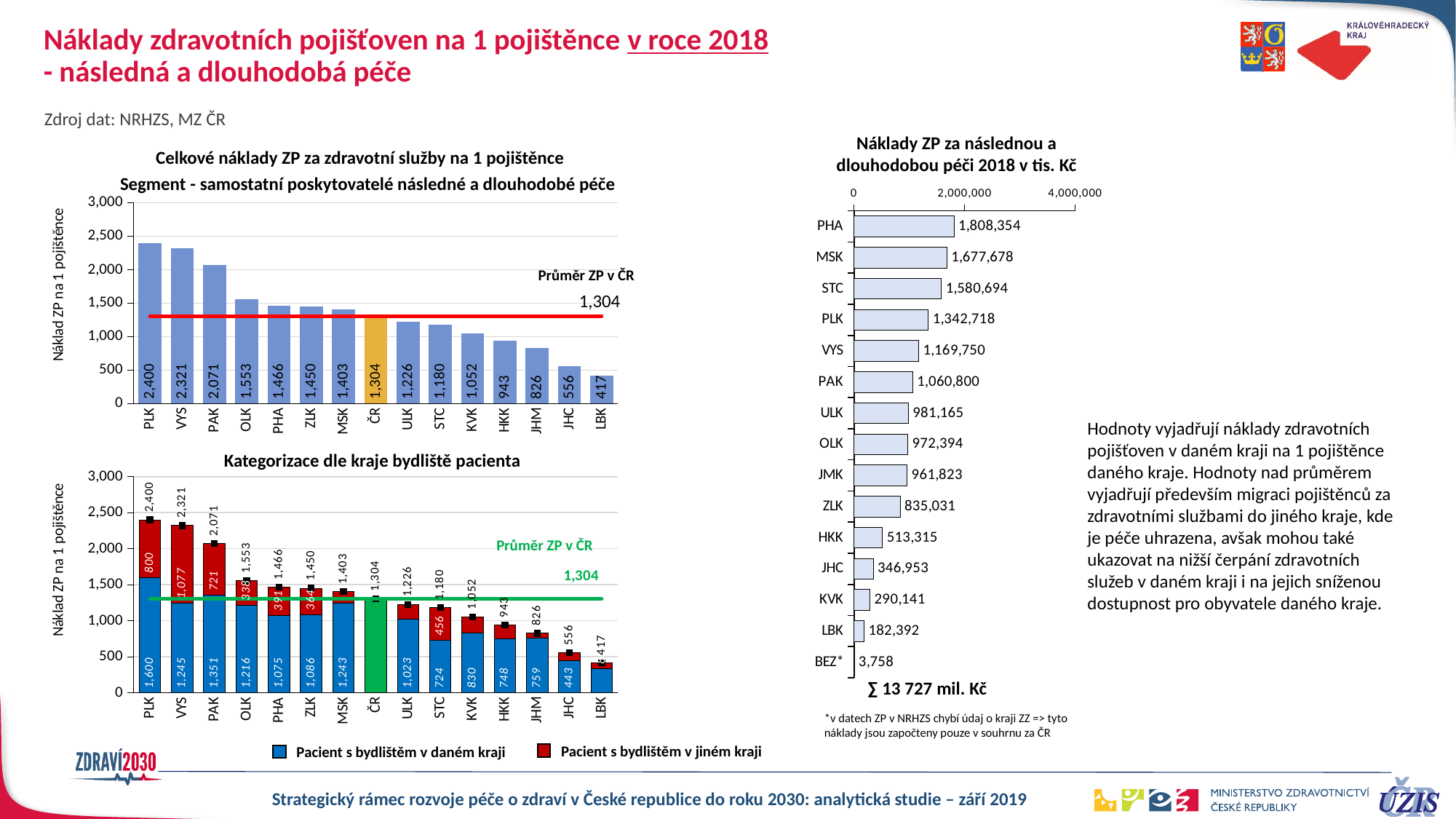

# Náklady zdravotních pojišťoven na 1 pojištěnce v roce 2018 - následná a dlouhodobá péče
Zdroj dat: NRHZS, MZ ČR
Náklady ZP za následnou a dlouhodobou péči 2018 v tis. Kč
Celkové náklady ZP za zdravotní služby na 1 pojištěnce
Segment - samostatní poskytovatelé následné a dlouhodobé péče

### Chart

| Category | Column2 |
|---|---|
| PHA | 1808354.3163900003 |
| MSK | 1677678.4550299998 |
| STC | 1580693.69243 |
| PLK | 1342717.7458700002 |
| VYS | 1169749.97745 |
| PAK | 1060799.77883 |
| ULK | 981164.86621 |
| OLK | 972393.7994599999 |
| JMK | 961823.11156 |
| ZLK | 835030.79173 |
| HKK | 513315.2428999999 |
| JHC | 346953.16236 |
| KVK | 290140.91586 |
| LBK | 182392.42349000002 |
| BEZ* | 3758.3106000000002 |

### Chart

| Category | 2.2-2.3 | Průměr ZP |
|---|---|---|
| PLK | 2399.9430646547953 | 1304.2163039662732 |
| VYS | 2321.3792683314045 | 1304.2163039662732 |
| PAK | 2071.441669084781 | 1304.2163039662732 |
| OLK | 1553.329839426459 | 1304.2163039662732 |
| PHA | 1465.7629968899168 | 1304.2163039662732 |
| ZLK | 1449.9302700069977 | 1304.2163039662732 |
| MSK | 1403.2820803252757 | 1304.2163039662732 |
| ČR | 1304.2163039662732 | 1304.2163039662732 |
| ULK | 1225.6548109298546 | 1304.2163039662732 |
| STC | 1179.6961096292605 | 1304.2163039662732 |
| KVK | 1052.455440583285 | 1304.2163039662732 |
| HKK | 942.5978844052701 | 1304.2163039662732 |
| JHM | 825.7225641941371 | 1304.2163039662732 |
| JHC | 556.087758904215 | 1304.2163039662732 |
| LBK | 417.38924878256415 | 1304.2163039662732 |
Průměr ZP v ČR
Hodnoty vyjadřují náklady zdravotních pojišťoven v daném kraji na 1 pojištěnce daného kraje. Hodnoty nad průměrem vyjadřují především migraci pojištěnců za zdravotními službami do jiného kraje, kde je péče uhrazena, avšak mohou také ukazovat na nižší čerpání zdravotních služeb v daném kraji i na jejich sníženou dostupnost pro obyvatele daného kraje.
Kategorizace dle kraje bydliště pacienta

### Chart

| Category | shodné | jiné | 2.2-2.3 | Průměr ZP |
|---|---|---|---|---|
| PLK | 1600.4253823910508 | 799.5176822637445 | 2399.9430646547953 | 1304.2163039662732 |
| VYS | 1244.5556687634346 | 1076.82359956797 | 2321.3792683314045 | 1304.2163039662732 |
| PAK | 1350.5794469920856 | 720.8622220926954 | 2071.441669084781 | 1304.2163039662732 |
| OLK | 1215.793124339631 | 337.53671508682805 | 1553.329839426459 | 1304.2163039662732 |
| PHA | 1074.9090923046326 | 390.8539045852842 | 1465.7629968899168 | 1304.2163039662732 |
| ZLK | 1085.7046582066814 | 364.2256118003163 | 1449.9302700069977 | 1304.2163039662732 |
| MSK | 1242.8325376166256 | 160.44954270865014 | 1403.2820803252757 | 1304.2163039662732 |
| ČR | 1304.2163039662732 | 0.0 | 1304.2163039662732 | 1304.2163039662732 |
| ULK | 1023.1419731648335 | 202.51283776502112 | 1225.6548109298546 | 1304.2163039662732 |
| STC | 723.6835420383301 | 456.0125675909304 | 1179.6961096292605 | 1304.2163039662732 |
| KVK | 830.0836957142054 | 222.37174486907963 | 1052.455440583285 | 1304.2163039662732 |
| HKK | 747.6156729195249 | 194.9822114857452 | 942.5978844052701 | 1304.2163039662732 |
| JHM | 758.5978170501598 | 67.12474714397729 | 825.7225641941371 | 1304.2163039662732 |
| JHC | 442.8108568770834 | 113.2769020271316 | 556.087758904215 | 1304.2163039662732 |
| LBK | 329.6263107979587 | 87.76293798460546 | 417.38924878256415 | 1304.2163039662732 |
Průměr ZP v ČR
∑ 13 727 mil. Kč
*v datech ZP v NRHZS chybí údaj o kraji ZZ => tyto náklady jsou započteny pouze v souhrnu za ČR
Pacient s bydlištěm v jiném kraji
Pacient s bydlištěm v daném kraji